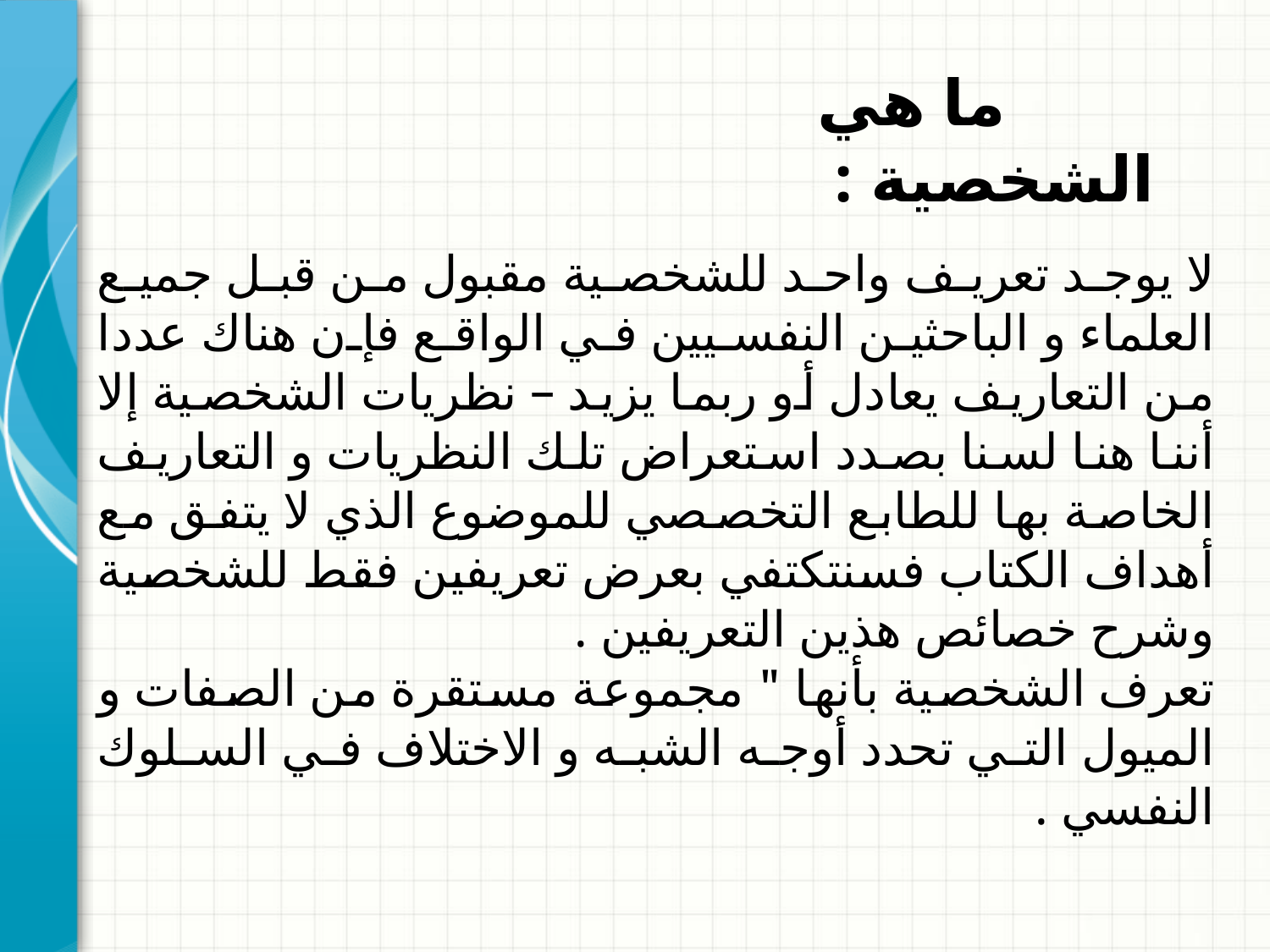

ما هي الشخصية :
لا يوجد تعريف واحد للشخصية مقبول من قبل جميع العلماء و الباحثين النفسيين في الواقع فإن هناك عددا من التعاريف يعادل أو ربما يزيد – نظريات الشخصية إلا أننا هنا لسنا بصدد استعراض تلك النظريات و التعاريف الخاصة بها للطابع التخصصي للموضوع الذي لا يتفق مع أهداف الكتاب فسنتكتفي بعرض تعريفين فقط للشخصية وشرح خصائص هذين التعريفين .
تعرف الشخصية بأنها " مجموعة مستقرة من الصفات و الميول التي تحدد أوجه الشبه و الاختلاف في السلوك النفسي .